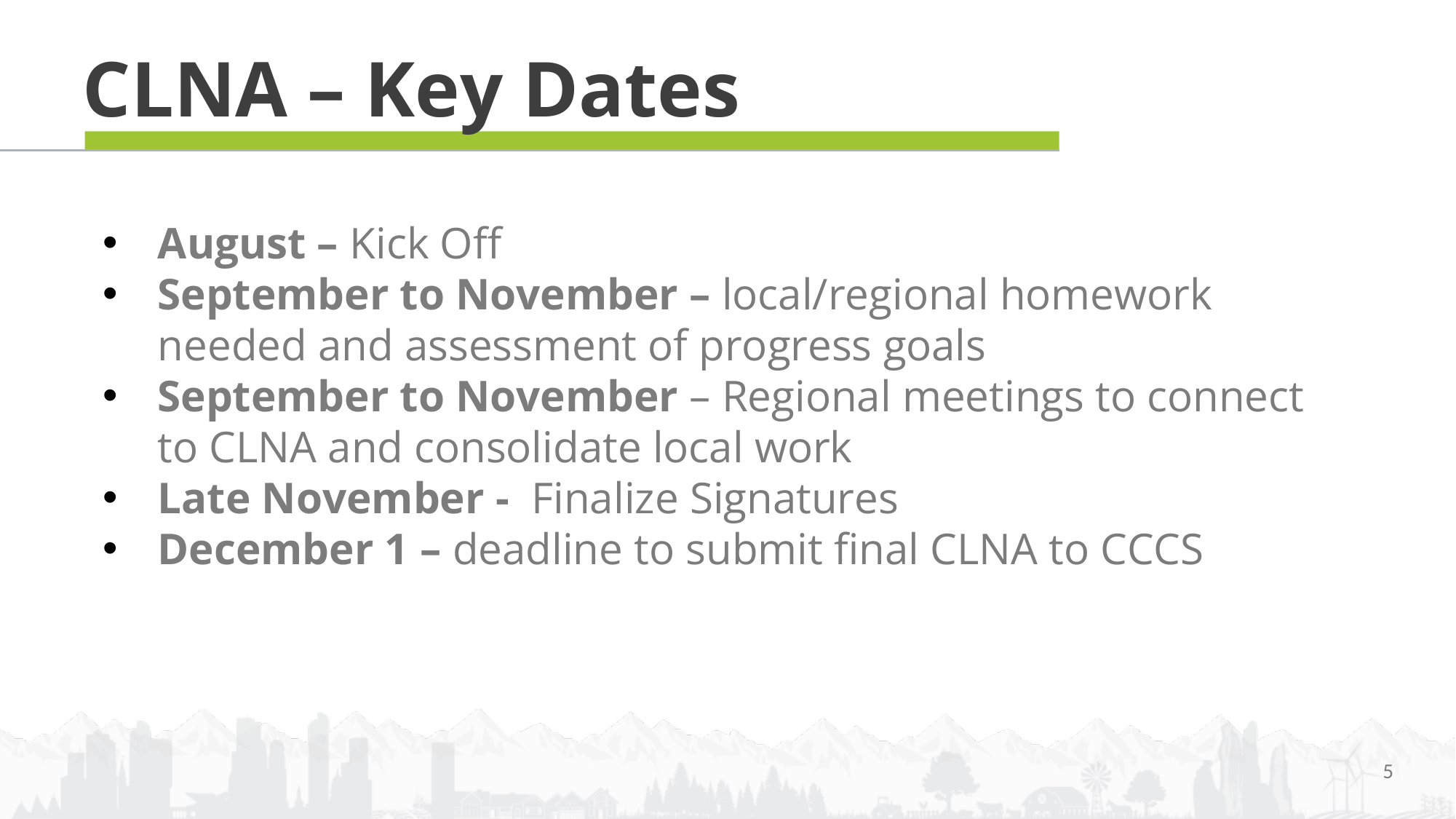

CLNA – Key Dates
August – Kick Off
September to November – local/regional homework needed and assessment of progress goals
September to November – Regional meetings to connect to CLNA and consolidate local work
Late November -  Finalize Signatures
December 1 – deadline to submit final CLNA to CCCS